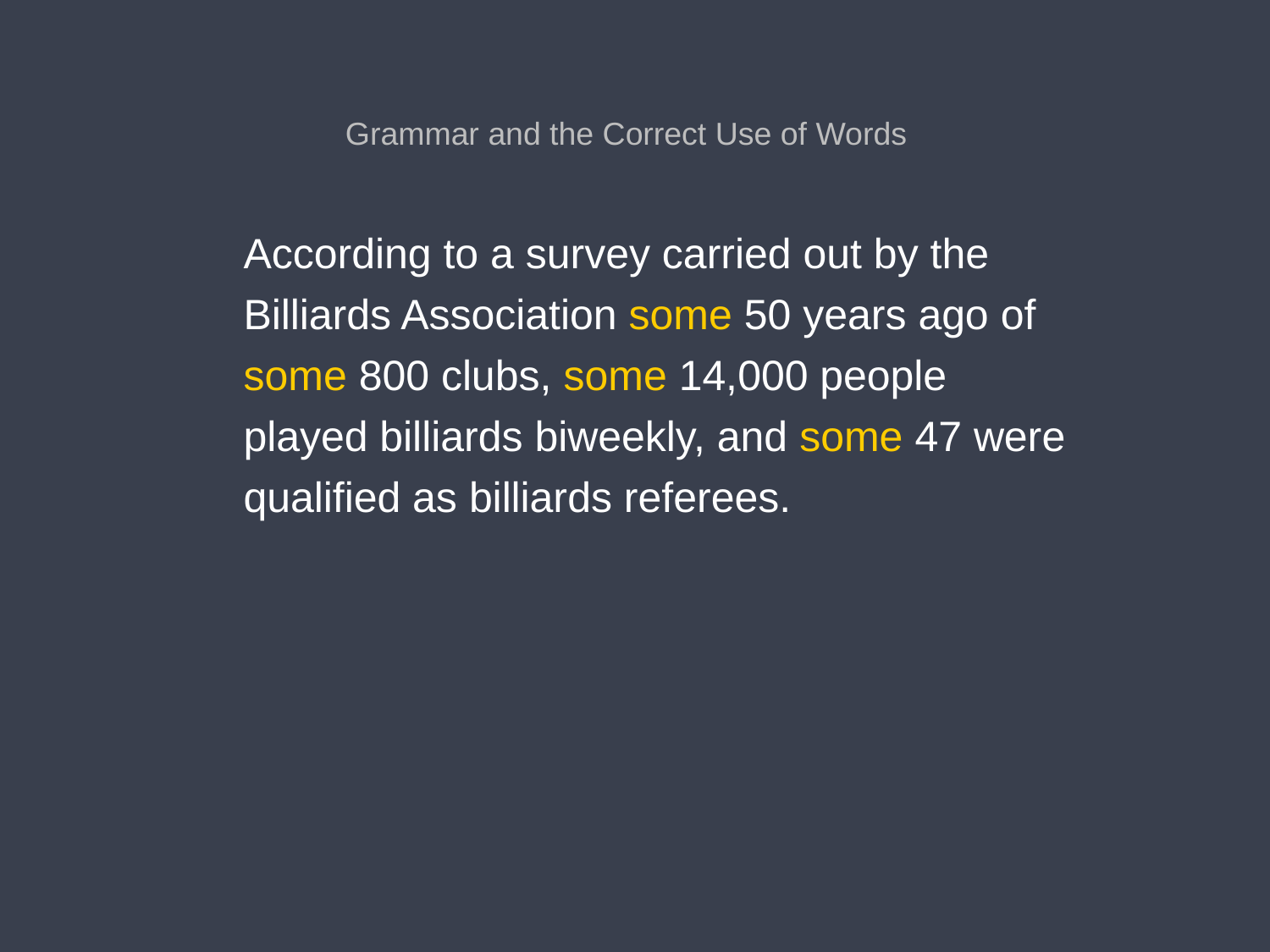

Grammar and the Correct Use of Words

According to a survey carried out by the Billiards Association some 50 years ago of some 800 clubs, some 14,000 people played billiards biweekly, and some 47 were qualified as billiards referees.